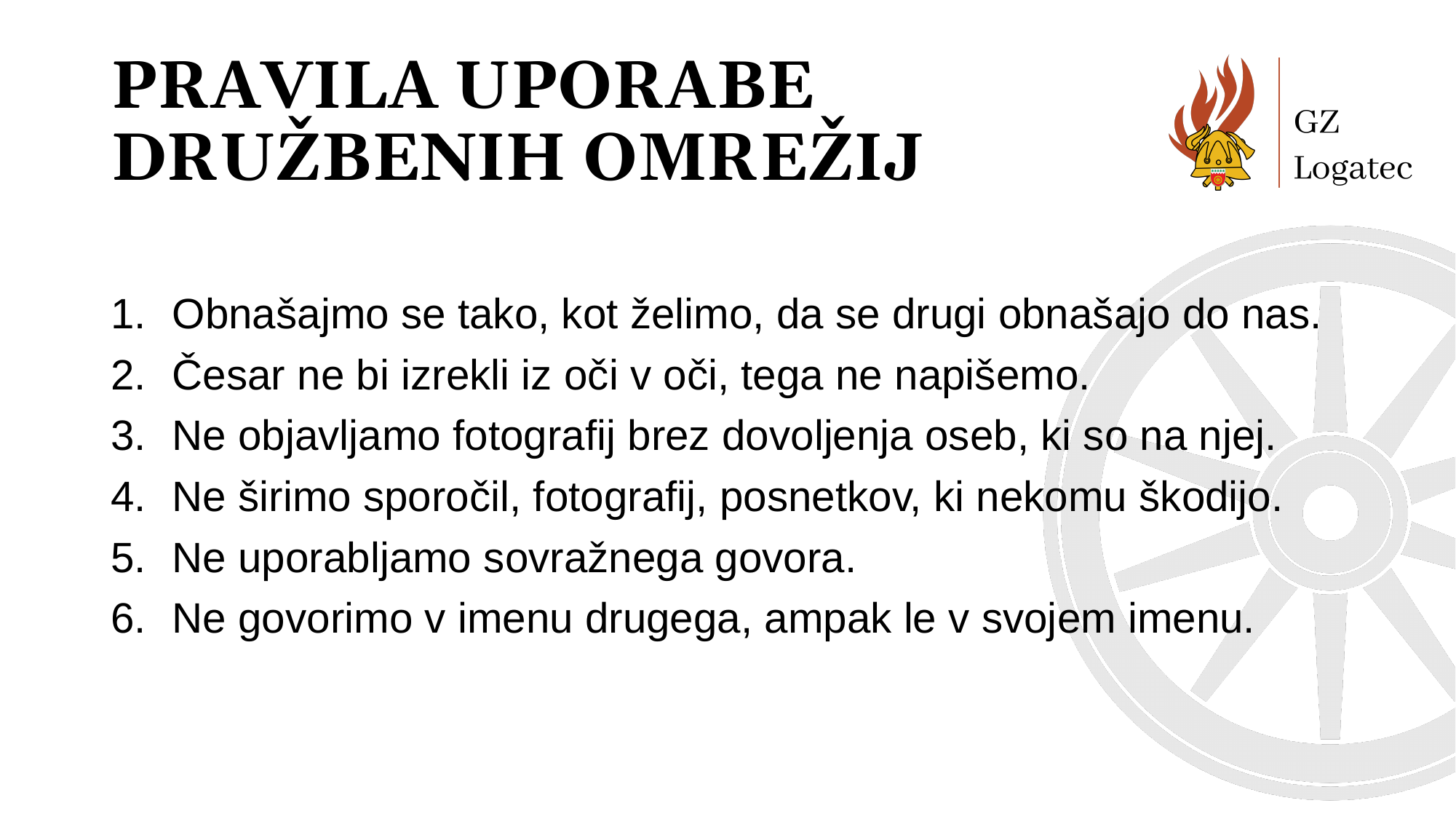

# Pravila uporabe družbenih omrežij
Obnašajmo se tako, kot želimo, da se drugi obnašajo do nas.
Česar ne bi izrekli iz oči v oči, tega ne napišemo.
Ne objavljamo fotografij brez dovoljenja oseb, ki so na njej.
Ne širimo sporočil, fotografij, posnetkov, ki nekomu škodijo.
Ne uporabljamo sovražnega govora.
Ne govorimo v imenu drugega, ampak le v svojem imenu.